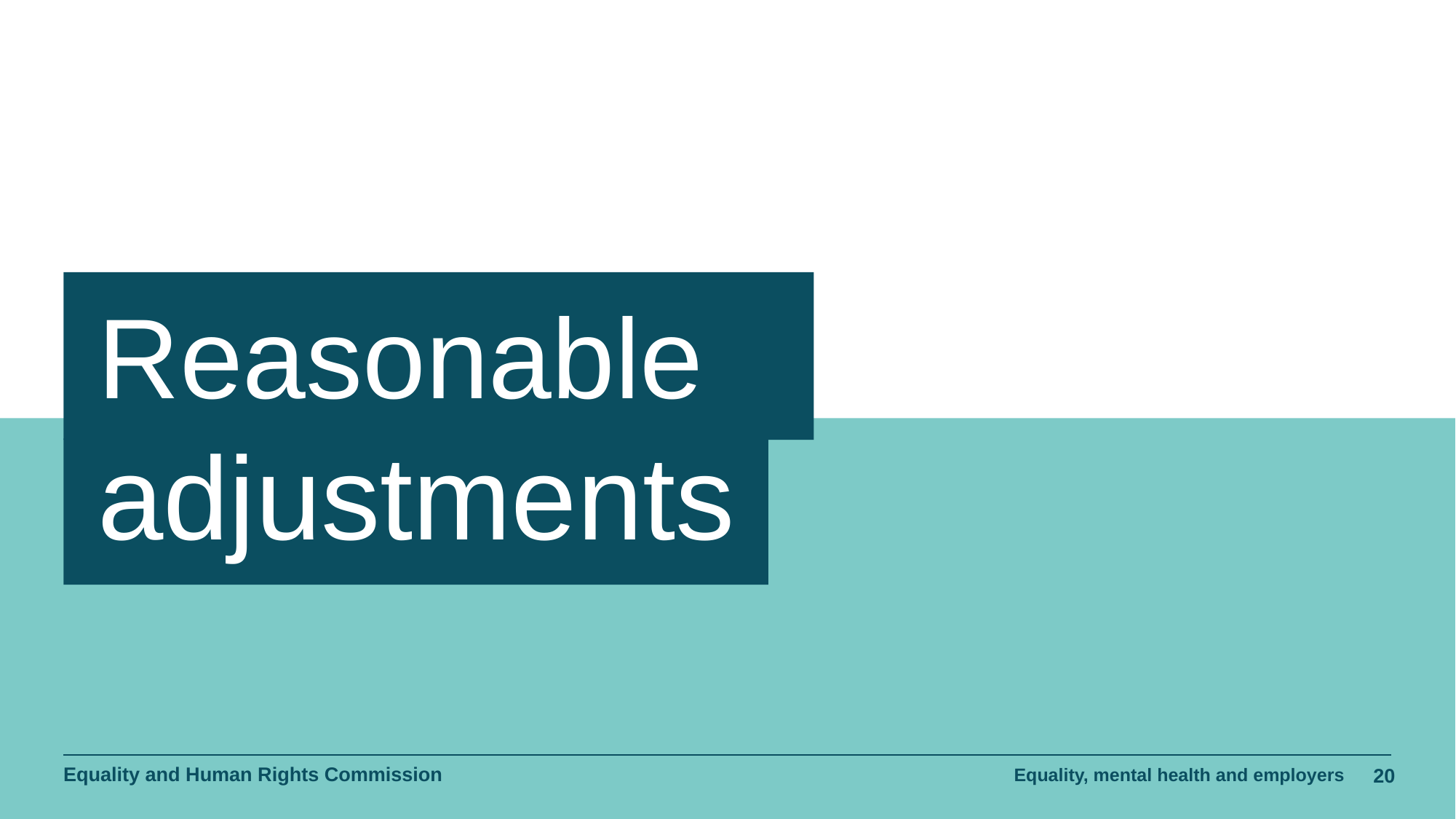

# Reasonable
adjustments
Equality, mental health and employers
20